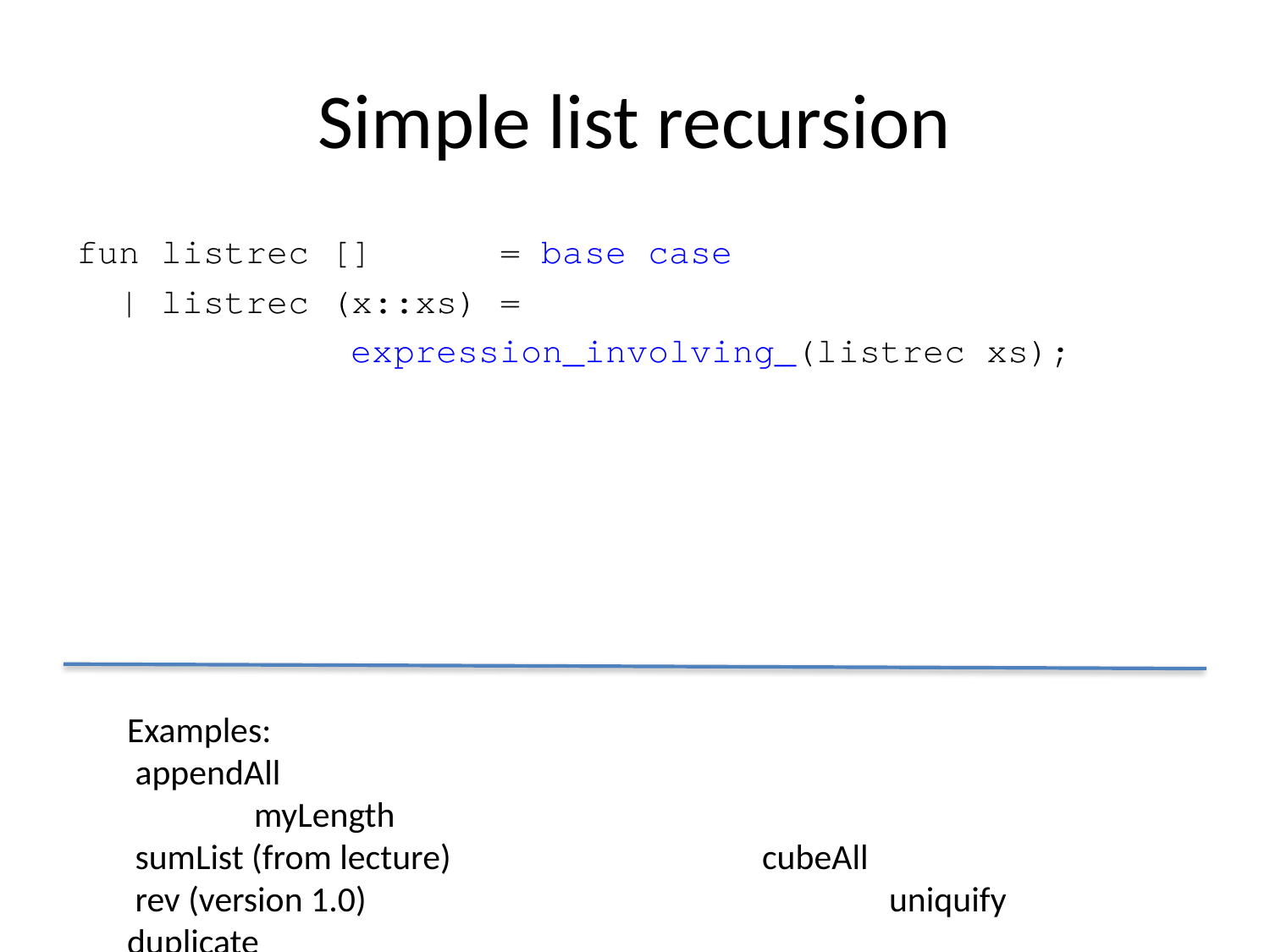

# Simple list recursion
fun listrec []      = base case
  | listrec (x::xs) =
		 expression_involving_(listrec xs);
Examples:
 appendAll							myLength
 sumList (from lecture)			cubeAll
 rev (version 1.0)					uniquify
duplicate						myAppend